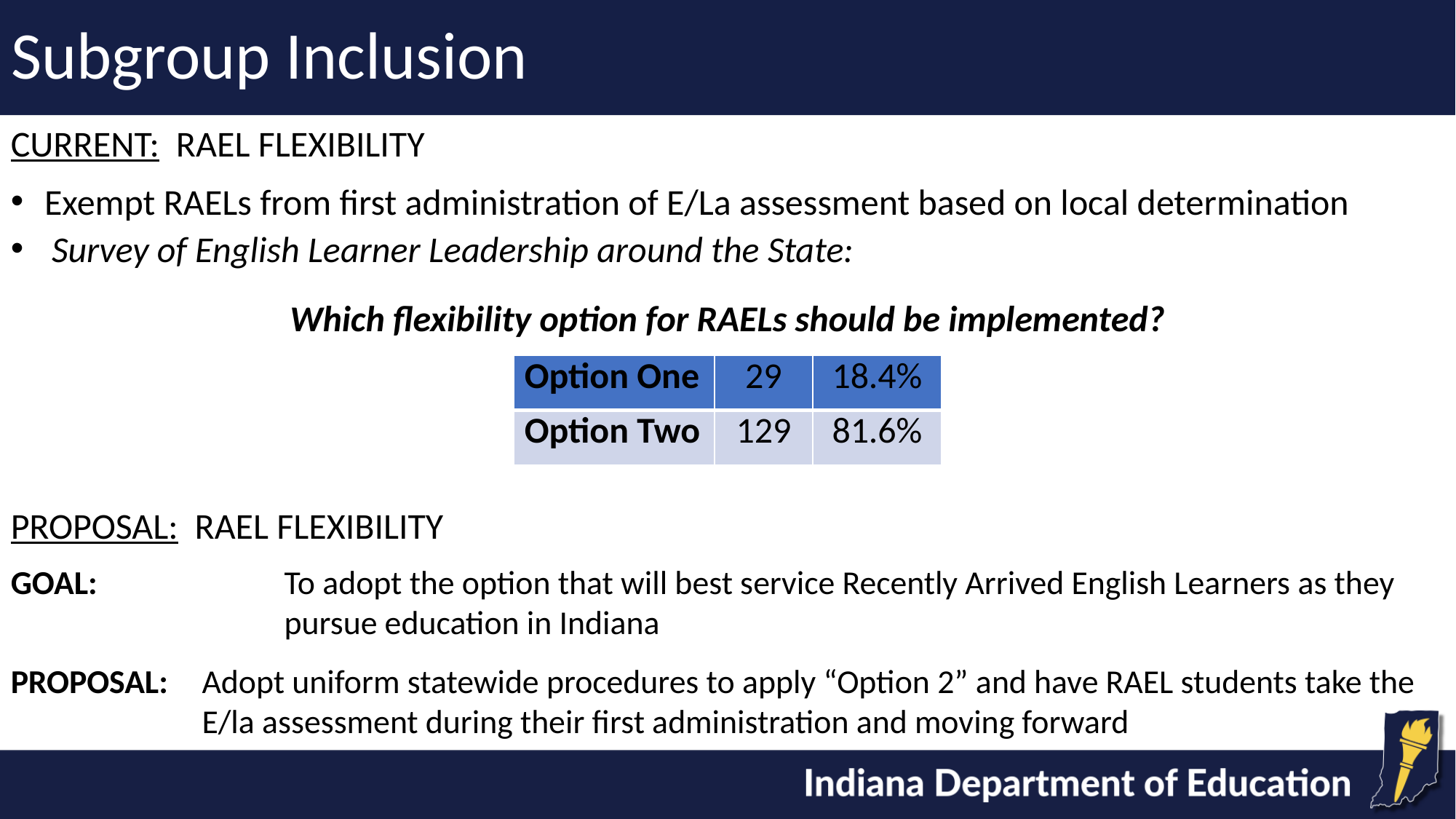

# Subgroup Inclusion
CURRENT:  RAEL FLEXIBILITY

Exempt RAELs from first administration of E/La assessment based on local determination

Survey of English Learner Leadership around the State:

Which flexibility option for RAELs should be implemented?

PROPOSAL:  RAEL FLEXIBILITY

GOAL:		To adopt the option that will best service Recently Arrived English Learners as they 	pursue education in Indiana

PROPOSAL:   	Adopt uniform statewide procedures to apply “Option 2” and have RAEL students take the E/la assessment during their first administration and moving forward
| Option One | 29 | 18.4% |
| --- | --- | --- |
| Option Two | 129 | 81.6% |